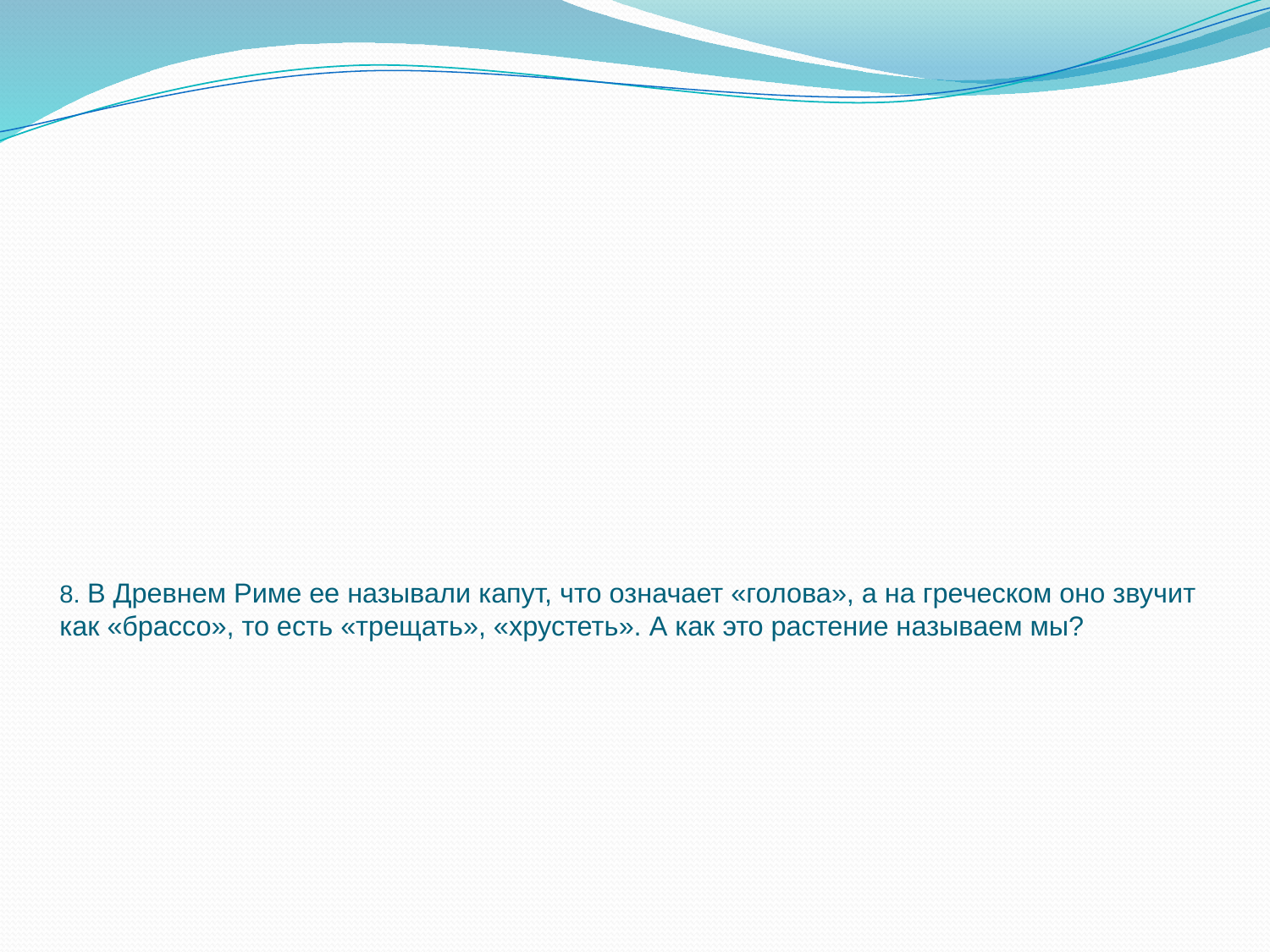

# 8. В Древнем Риме ее называли капут, что означает «голова», а на греческом оно звучит как «брассо», то есть «трещать», «хрустеть». А как это растение называем мы?